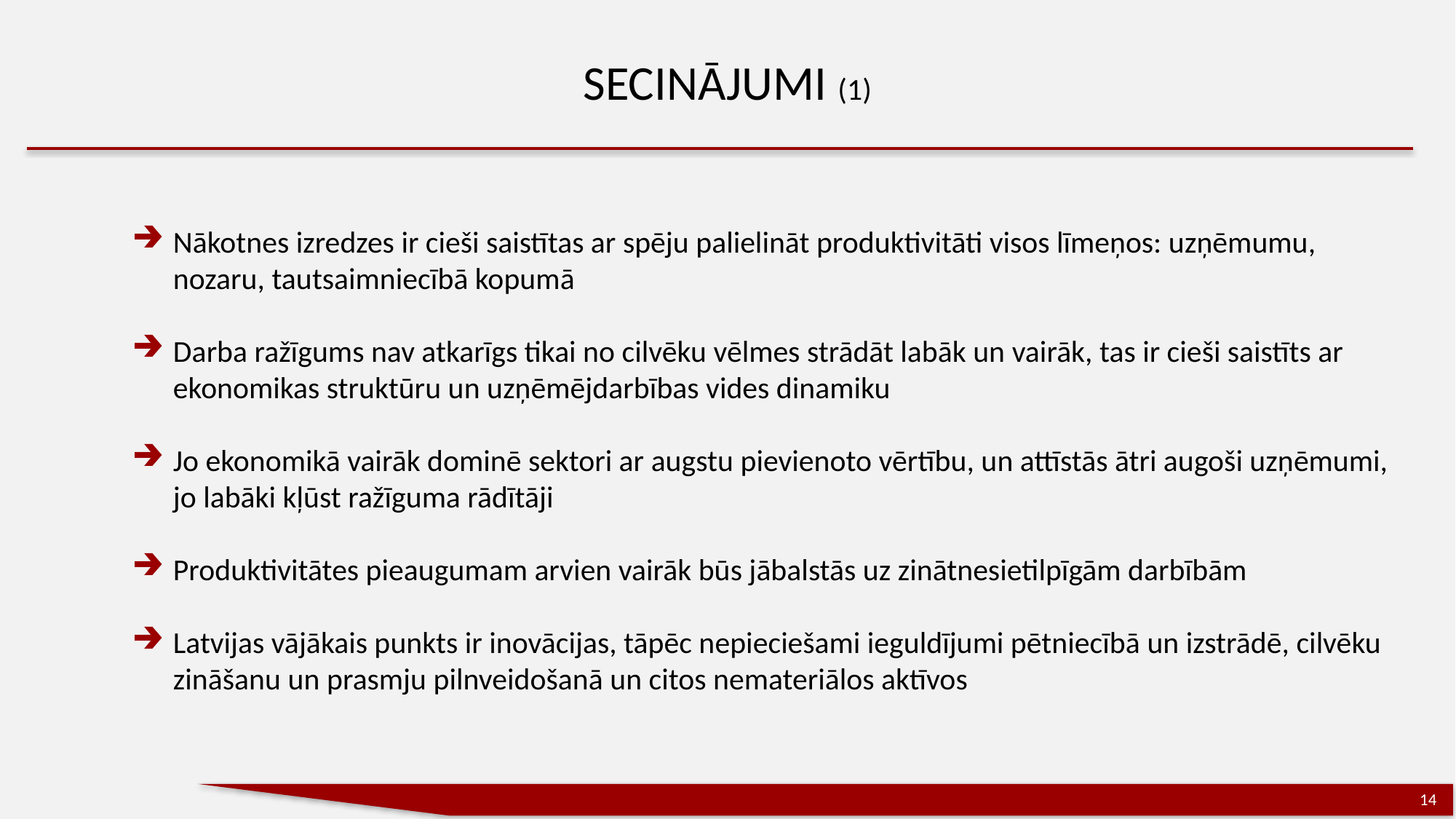

# SECINĀJUMI (1)
Nākotnes izredzes ir cieši saistītas ar spēju palielināt produktivitāti visos līmeņos: uzņēmumu, nozaru, tautsaimniecībā kopumā
Darba ražīgums nav atkarīgs tikai no cilvēku vēlmes strādāt labāk un vairāk, tas ir cieši saistīts ar ekonomikas struktūru un uzņēmējdarbības vides dinamiku
Jo ekonomikā vairāk dominē sektori ar augstu pievienoto vērtību, un attīstās ātri augoši uzņēmumi, jo labāki kļūst ražīguma rādītāji
Produktivitātes pieaugumam arvien vairāk būs jābalstās uz zinātnesietilpīgām darbībām
Latvijas vājākais punkts ir inovācijas, tāpēc nepieciešami ieguldījumi pētniecībā un izstrādē, cilvēku zināšanu un prasmju pilnveidošanā un citos nemateriālos aktīvos
14